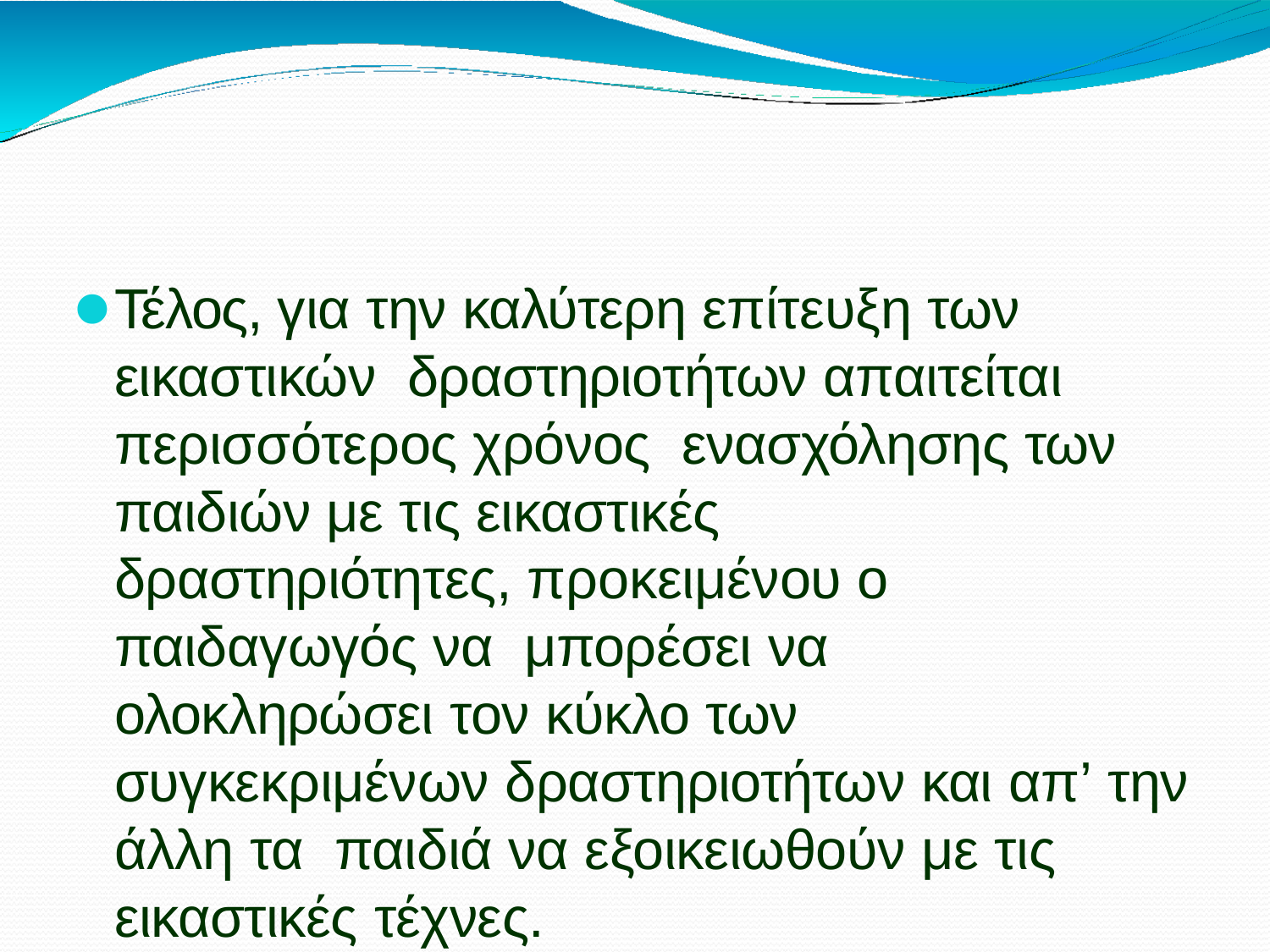

Τέλος, για την καλύτερη επίτευξη των εικαστικών  δραστηριοτήτων απαιτείται περισσότερος χρόνος  ενασχόλησης των παιδιών με τις εικαστικές  δραστηριότητες, προκειμένου ο παιδαγωγός να  μπορέσει να ολοκληρώσει τον κύκλο των
συγκεκριμένων δραστηριοτήτων και απ’ την άλλη τα  παιδιά να εξοικειωθούν με τις εικαστικές τέχνες.